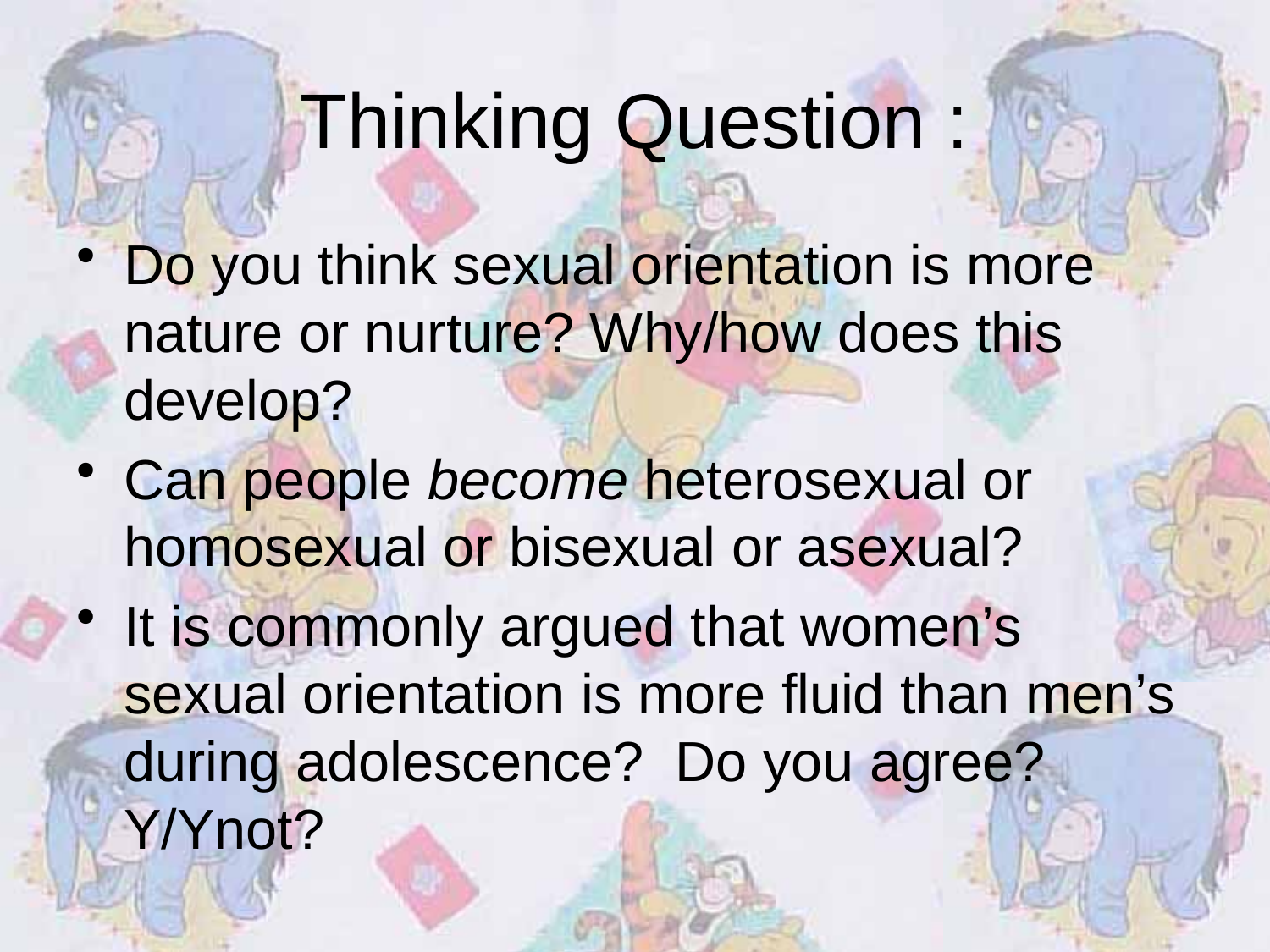

# Thinking Question :
Do you think sexual orientation is more nature or nurture? Why/how does this develop?
Can people become heterosexual or homosexual or bisexual or asexual?
It is commonly argued that women’s sexual orientation is more fluid than men’s during adolescence?  Do you agree? Y/Ynot?